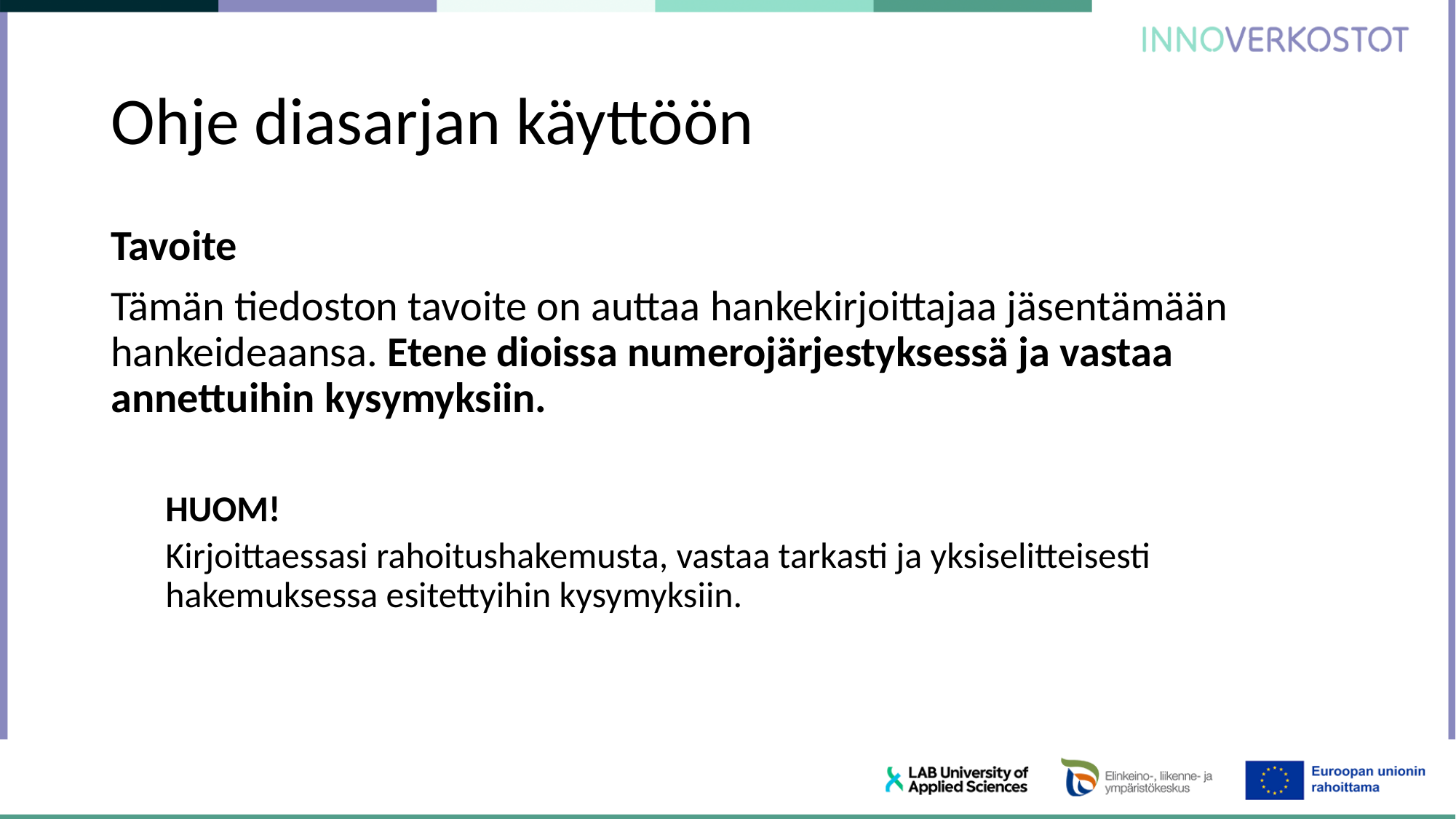

# Ohje diasarjan käyttöön
Tavoite
Tämän tiedoston tavoite on auttaa hankekirjoittajaa jäsentämään hankeideaansa. Etene dioissa numerojärjestyksessä ja vastaa annettuihin kysymyksiin.

HUOM!
Kirjoittaessasi rahoitushakemusta, vastaa tarkasti ja yksiselitteisesti hakemuksessa esitettyihin kysymyksiin.